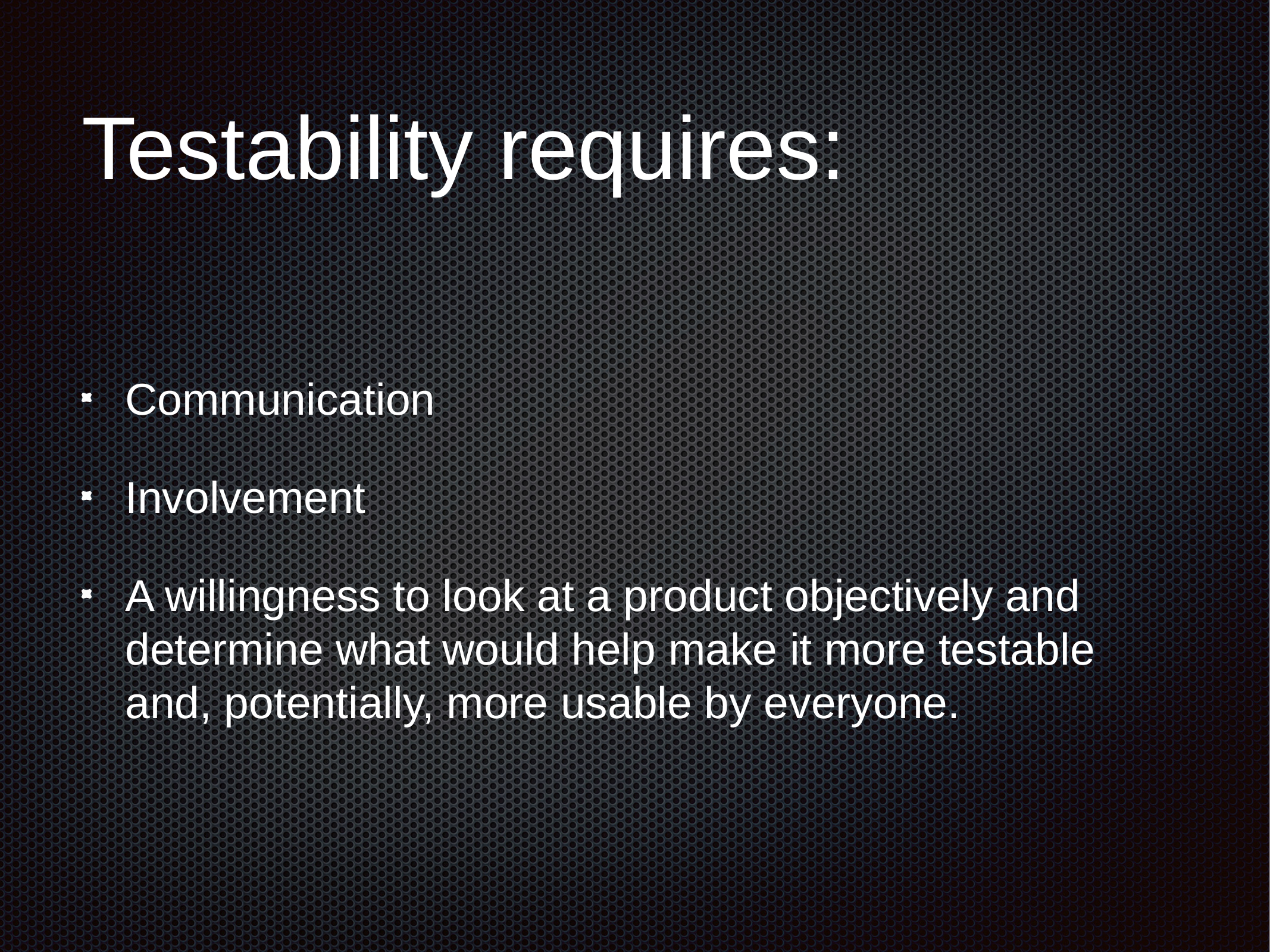

# Testability requires:
Communication
Involvement
A willingness to look at a product objectively and determine what would help make it more testable and, potentially, more usable by everyone.